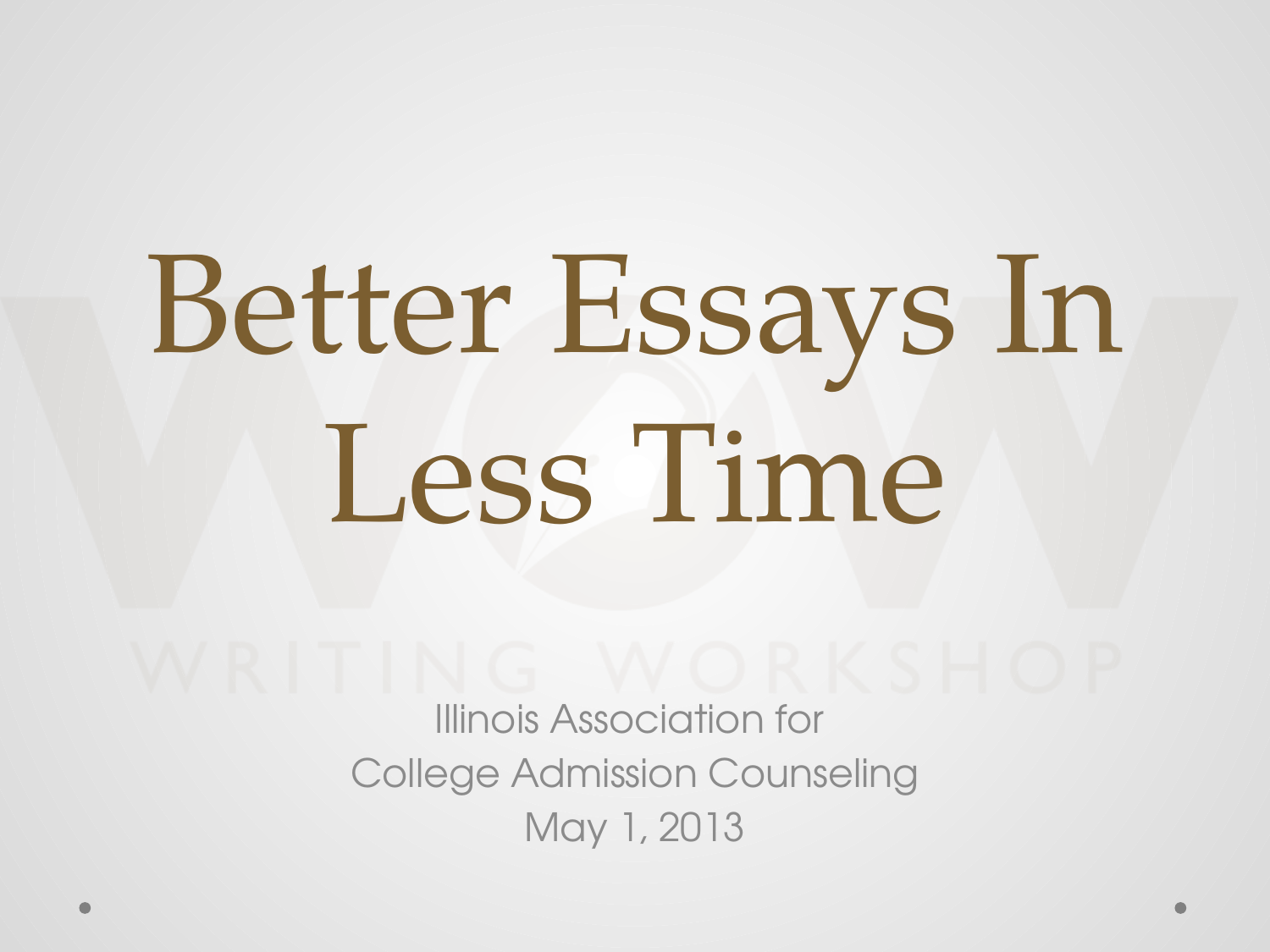

# Better Essays In Less Time
Illinois Association for
College Admission Counseling
May 1, 2013